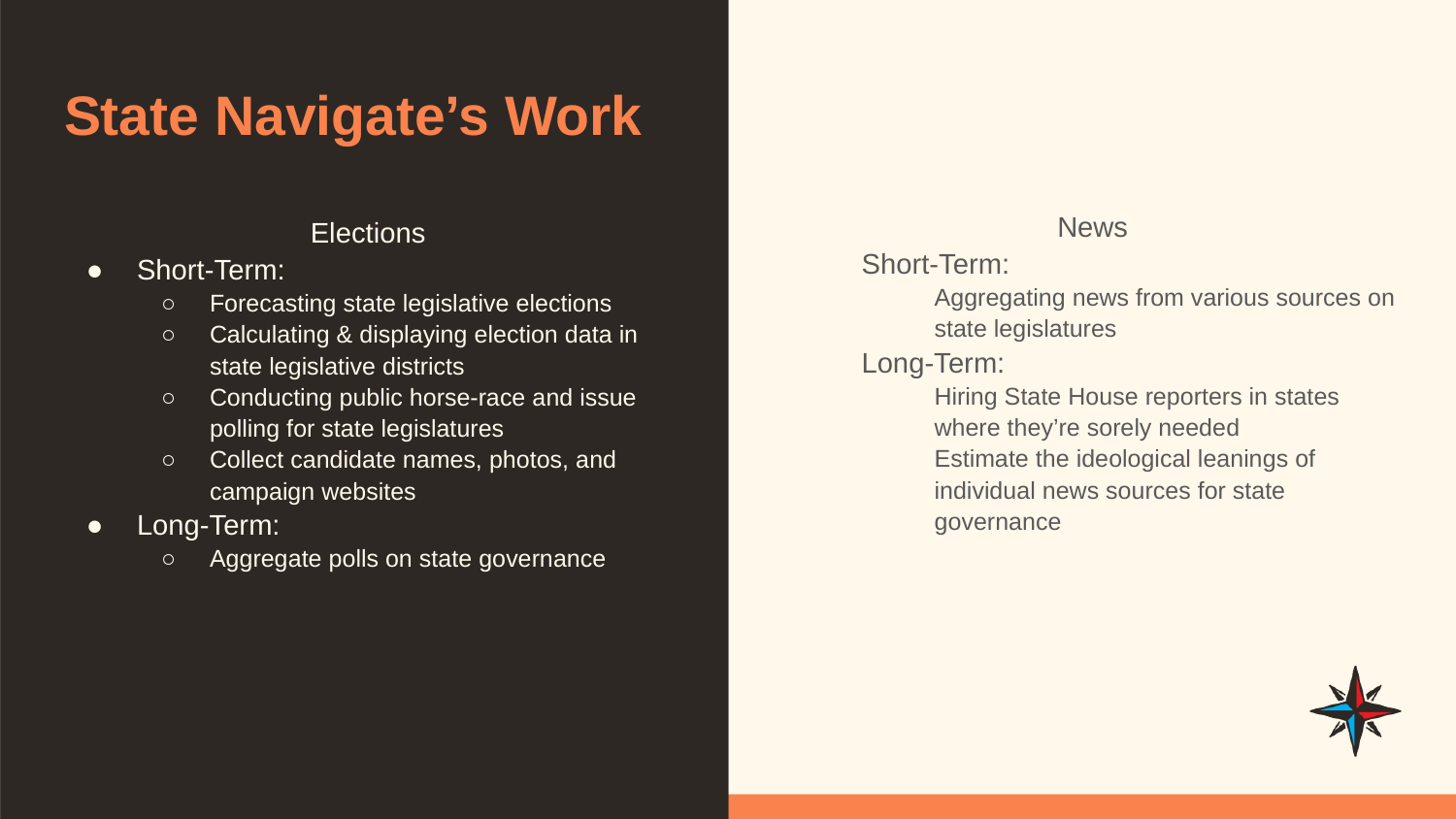

# State Navigate’s Work
News
Short-Term:
Aggregating news from various sources on state legislatures
Long-Term:
Hiring State House reporters in states where they’re sorely needed
Estimate the ideological leanings of individual news sources for state governance
Elections
Short-Term:
Forecasting state legislative elections
Calculating & displaying election data in state legislative districts
Conducting public horse-race and issue polling for state legislatures
Collect candidate names, photos, and campaign websites
Long-Term:
Aggregate polls on state governance